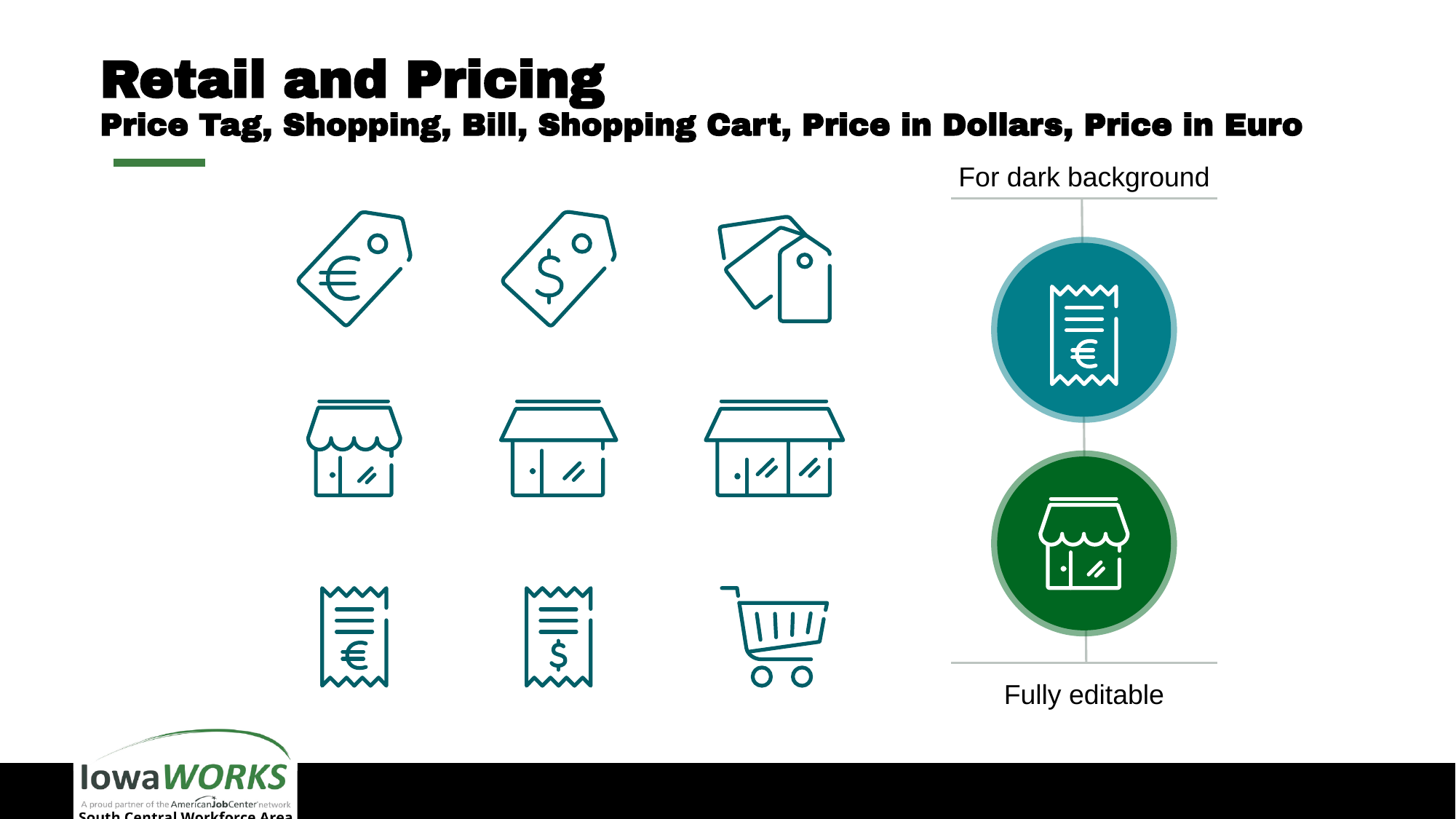

# Retail and Pricing Price Tag, Shopping, Bill, Shopping Cart, Price in Dollars, Price in Euro
For dark background

Fully editable